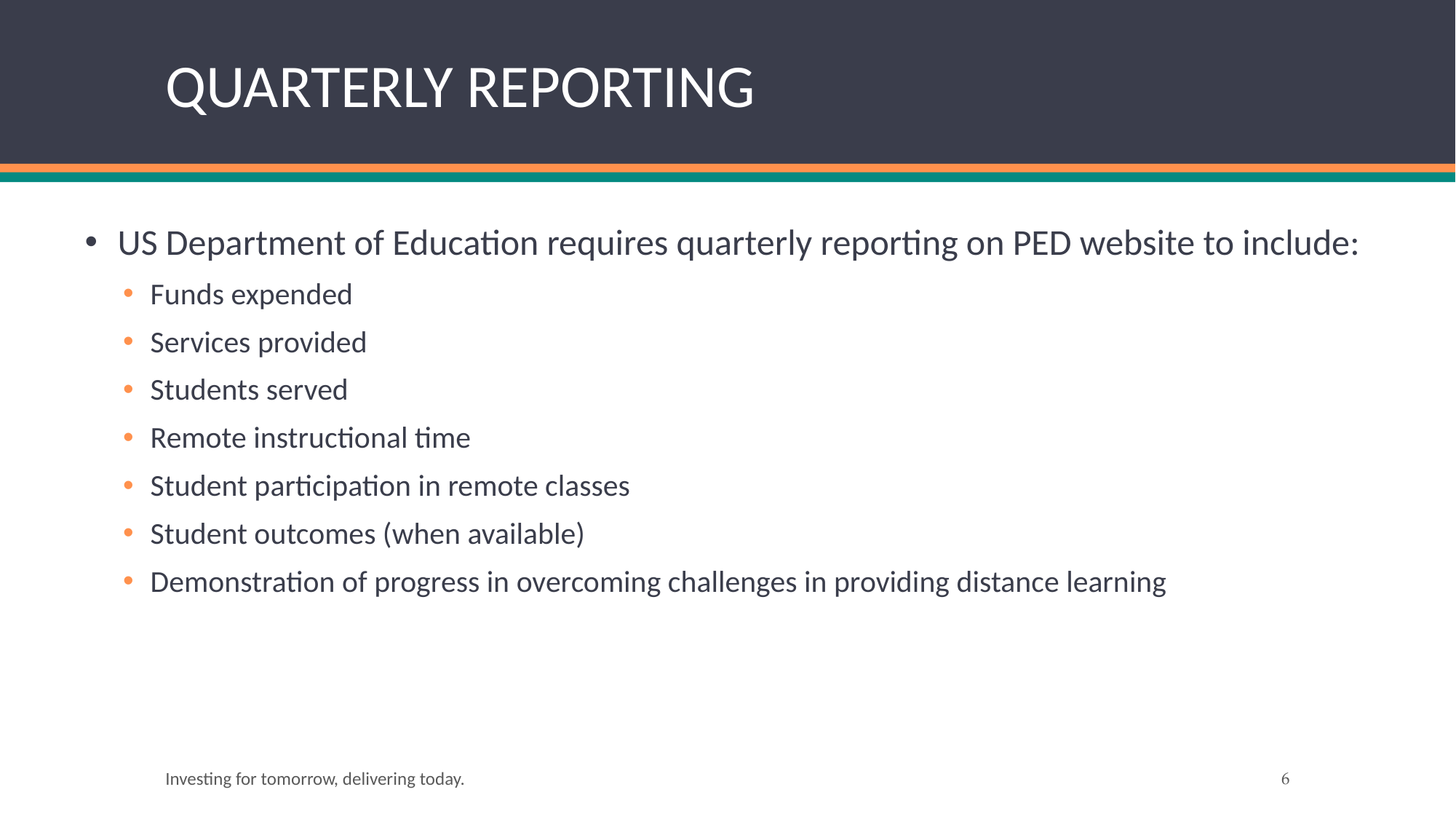

# QUARTERLY REPORTING
US Department of Education requires quarterly reporting on PED website to include:
Funds expended
Services provided
Students served
Remote instructional time
Student participation in remote classes
Student outcomes (when available)
Demonstration of progress in overcoming challenges in providing distance learning
Investing for tomorrow, delivering today.
6